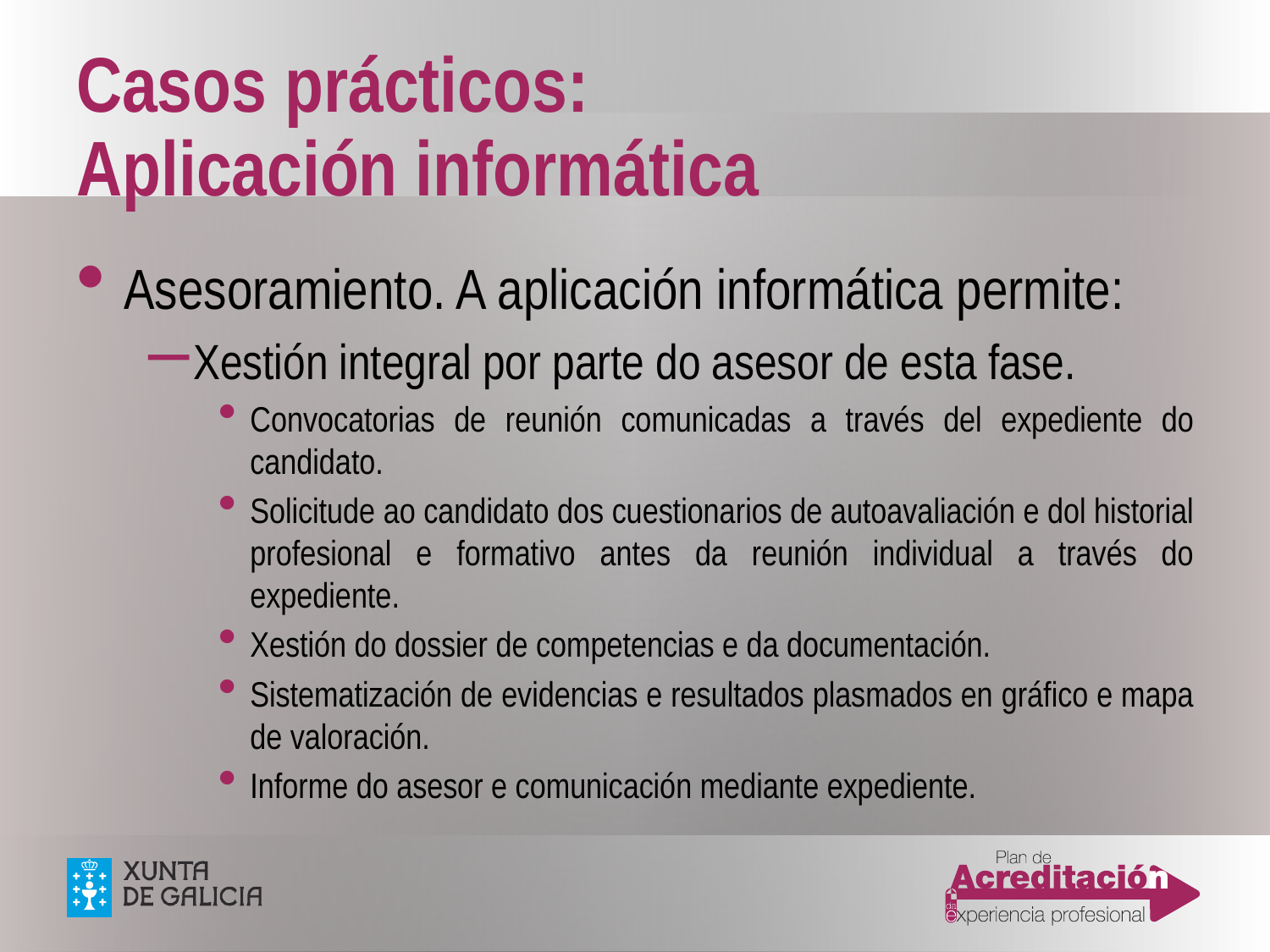

# Casos prácticos: Aplicación informática
Asesoramiento. A aplicación informática permite:
Xestión integral por parte do asesor de esta fase.
Convocatorias de reunión comunicadas a través del expediente do candidato.
Solicitude ao candidato dos cuestionarios de autoavaliación e dol historial profesional e formativo antes da reunión individual a través do expediente.
Xestión do dossier de competencias e da documentación.
Sistematización de evidencias e resultados plasmados en gráfico e mapa de valoración.
Informe do asesor e comunicación mediante expediente.